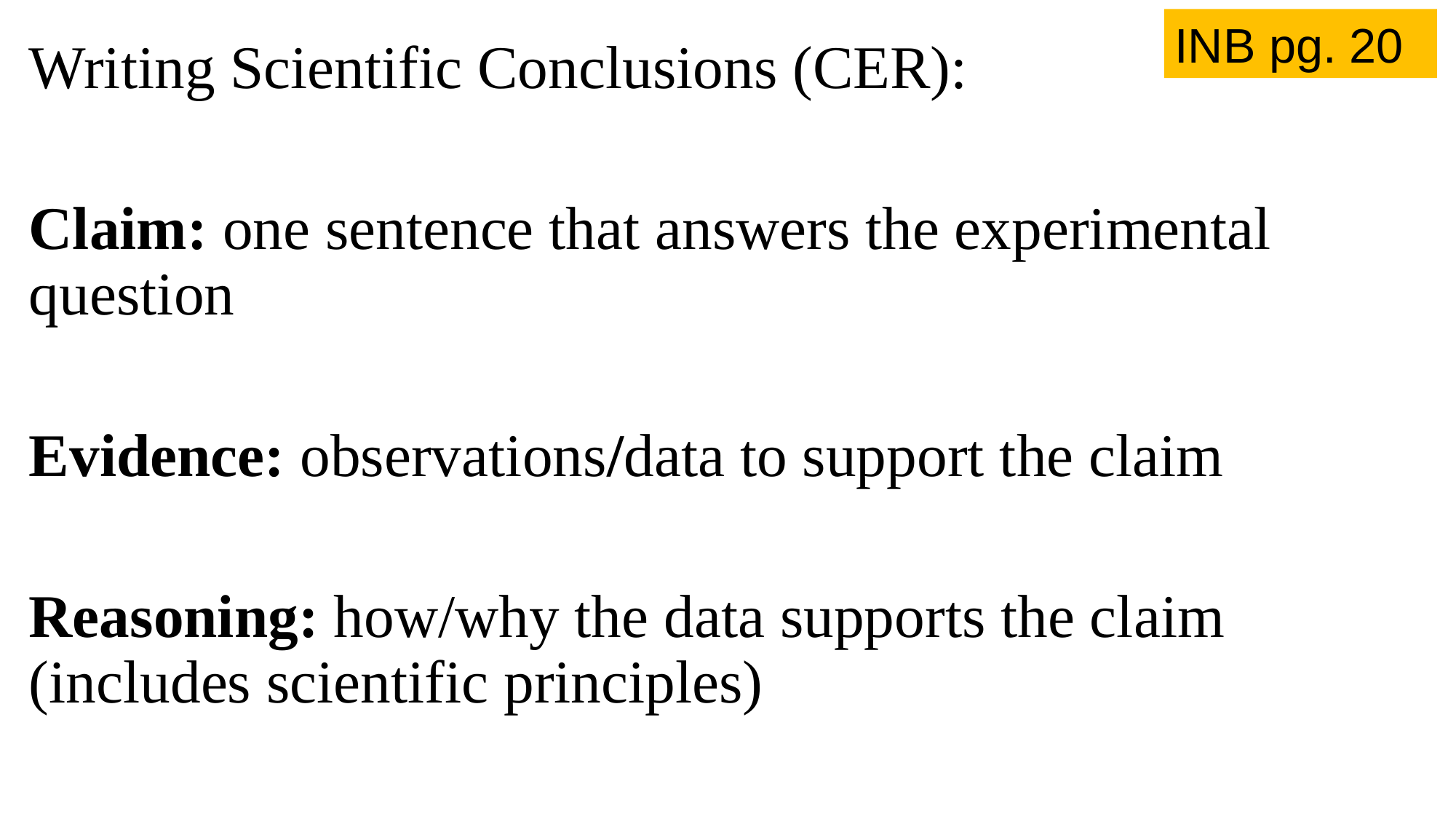

INB pg. 20
Writing Scientific Conclusions (CER):

Claim: one sentence that answers the experimental question

Evidence: observations/data to support the claim

Reasoning: how/why the data supports the claim (includes scientific principles)